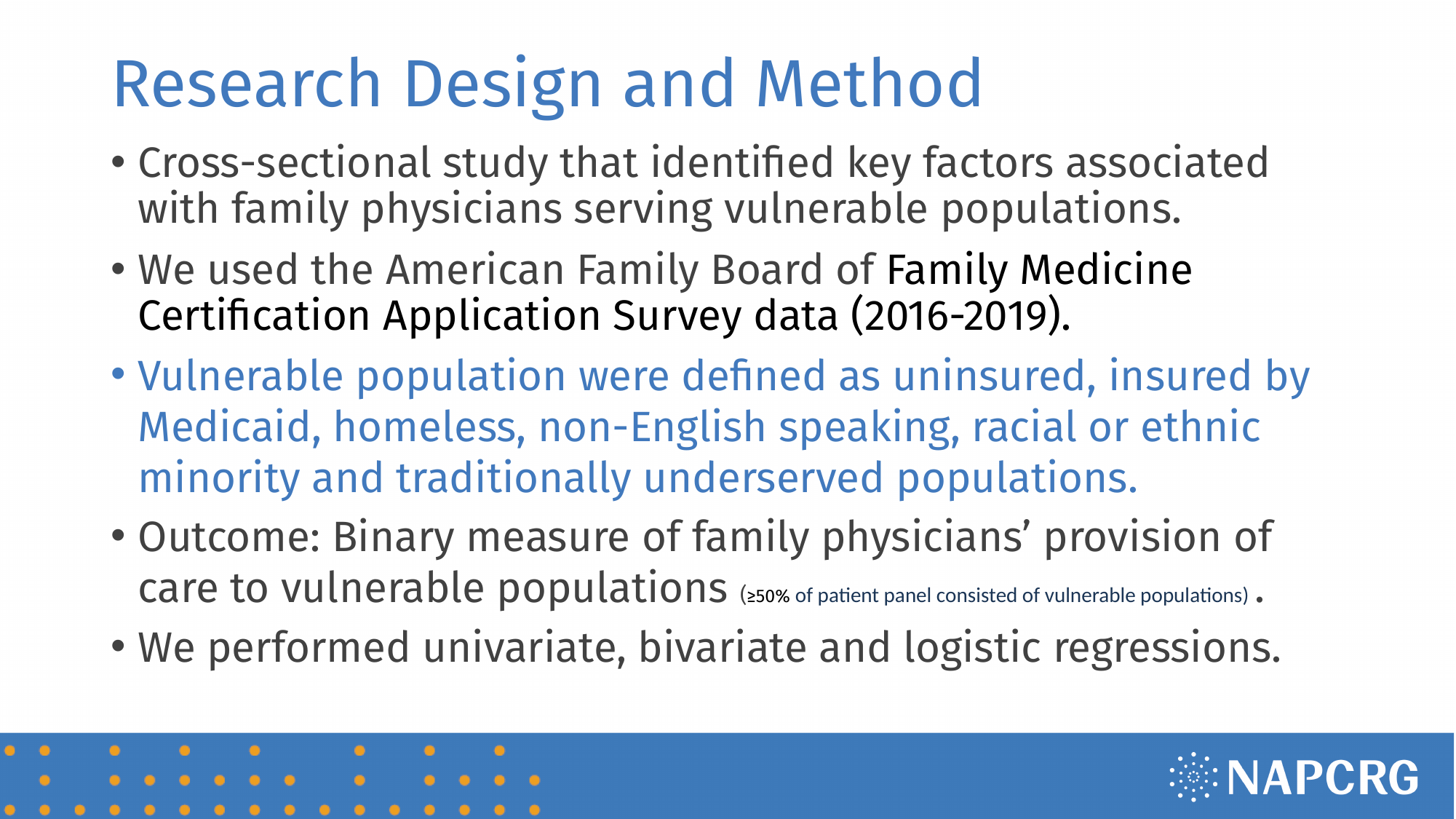

# Research Design and Method
Cross-sectional study that identified key factors associated with family physicians serving vulnerable populations.
We used the American Family Board of Family Medicine Certification Application Survey data (2016-2019).
Vulnerable population were defined as uninsured, insured by Medicaid, homeless, non-English speaking, racial or ethnic minority and traditionally underserved populations.
Outcome: Binary measure of family physicians’ provision of care to vulnerable populations (≥50% of patient panel consisted of vulnerable populations) .
We performed univariate, bivariate and logistic regressions.